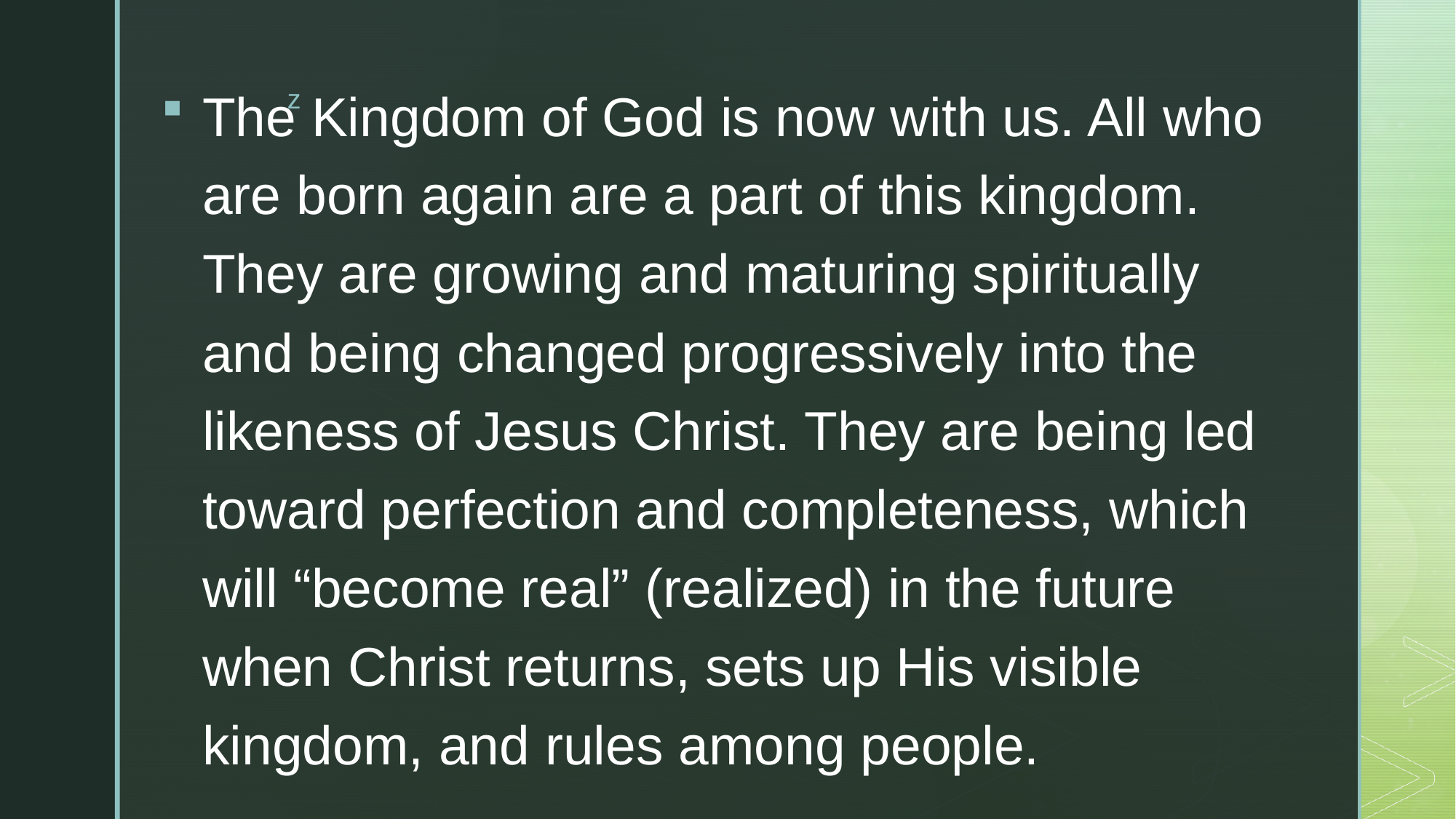

The Kingdom of God is now with us. All who are born again are a part of this kingdom. They are growing and maturing spiritually and being changed progressively into the likeness of Jesus Christ. They are being led toward perfection and completeness, which will “become real” (realized) in the future when Christ returns, sets up His visible kingdom, and rules among people.